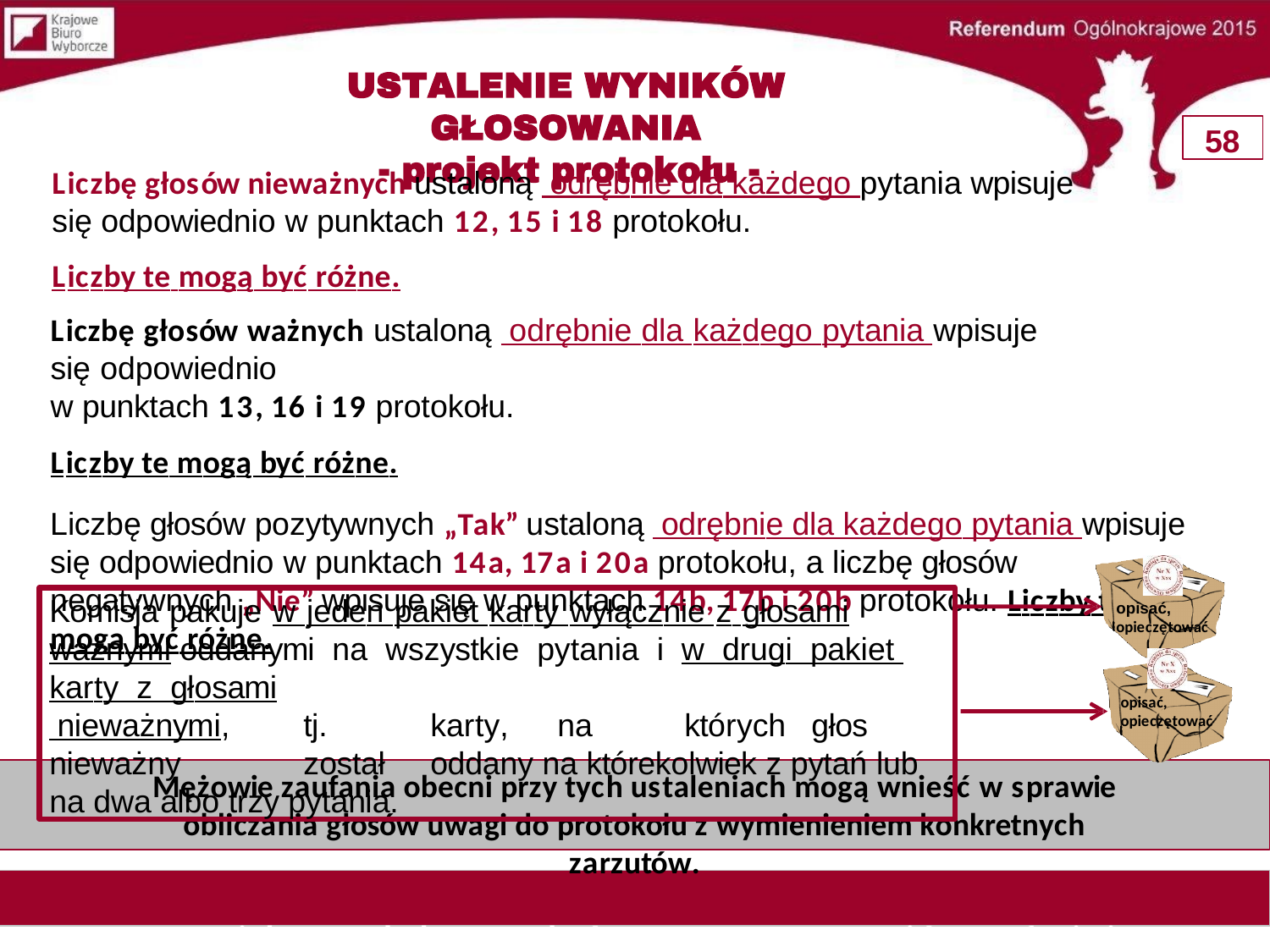

# USTALENIE WYNIKÓW GŁOSOWANIA
- projekt protokołu -
58
Liczbę głosów nieważnych ustaloną  odrębnie dla każdego pytania wpisuje się odpowiednio w punktach 12, 15 i 18 protokołu.
Liczby te mogą być różne.
Liczbę głosów ważnych ustaloną  odrębnie dla każdego pytania wpisuje się odpowiednio
w punktach 13, 16 i 19 protokołu.
Liczby te mogą być różne.
Liczbę głosów pozytywnych „Tak” ustaloną  odrębnie dla każdego pytania wpisuje się odpowiednio w punktach 14a, 17a i 20a protokołu, a liczbę głosów negatywnych „Nie” wpisuje się w punktach 14b, 17b i 20b protokołu. Liczby te mogą być różne.

Komisja pakuje w jeden pakiet karty wyłącznie z głosami ważnymi oddanymi  na  wszystkie  pytania  i  w  drugi  pakiet  karty  z  głosami
 nieważnymi,	tj.	karty,	na	których	głos	nieważny	został	oddany na którekolwiek z pytań lub na dwa albo trzy pytania.

opisać,
opieczętować

opisać, opieczętować

Mężowie zaufania obecni przy tych ustaleniach mogą wnieść w sprawie obliczania głosów uwagi do protokołu z wymienieniem konkretnych zarzutów.

Uwagi do protokołu mogą być wnoszone przez mężów zaufania i członków komisji.